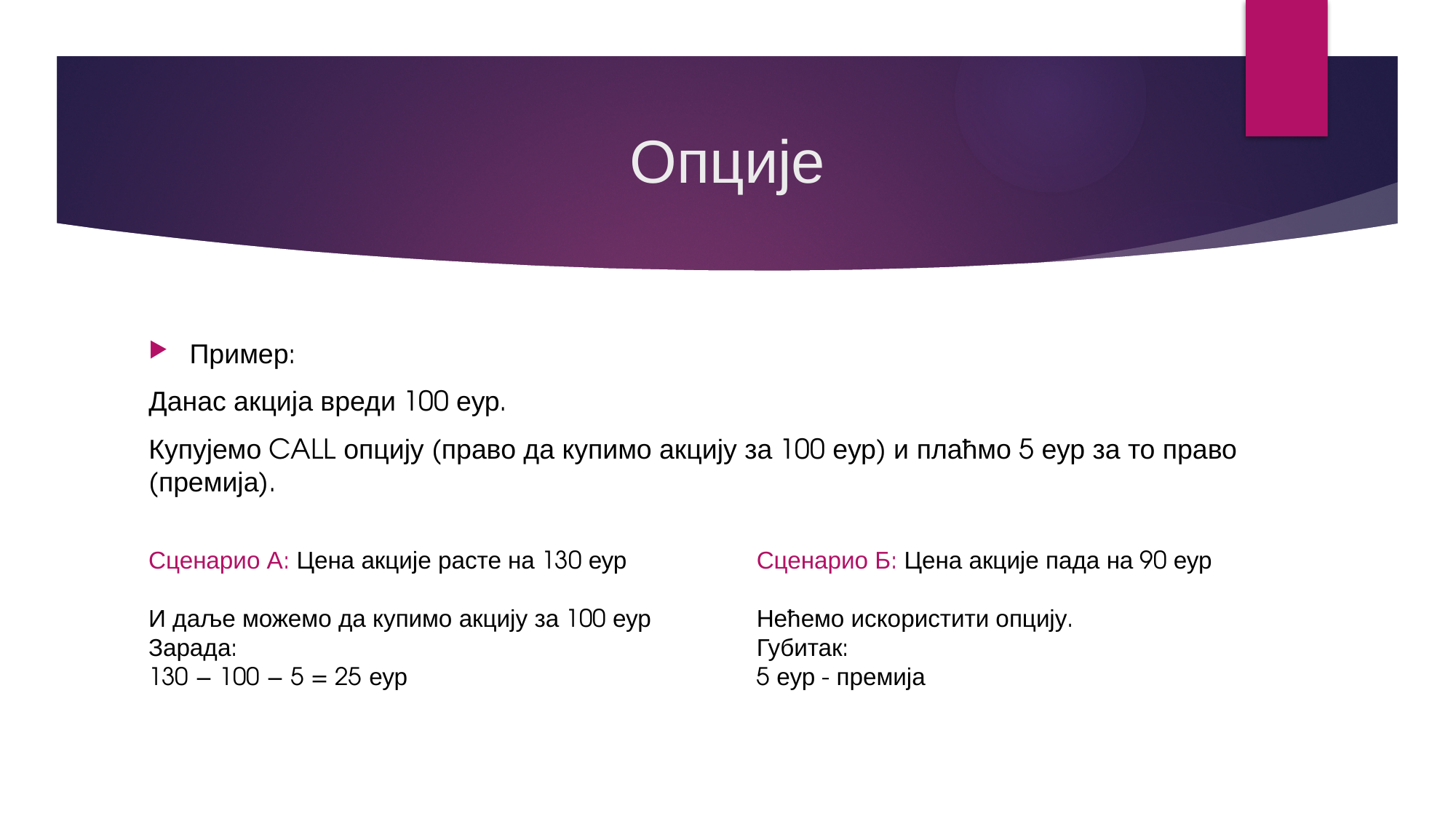

# Опције
Пример:
Данас акција вреди 100 еур.
Купујемо CALL опцију (право да купимо акцију за 100 еур) и плаћмо 5 еур за то право (премија).

Сценарио А: Цена акције расте на 130 еур

И даље можемо да купимо акцију за 100 еур
Зарада:
130 − 100 − 5 = 25 еур

Сценарио Б: Цена акције пада на 90 еур

Нећемо искористити опцију.
Губитак:
5 еур - премија